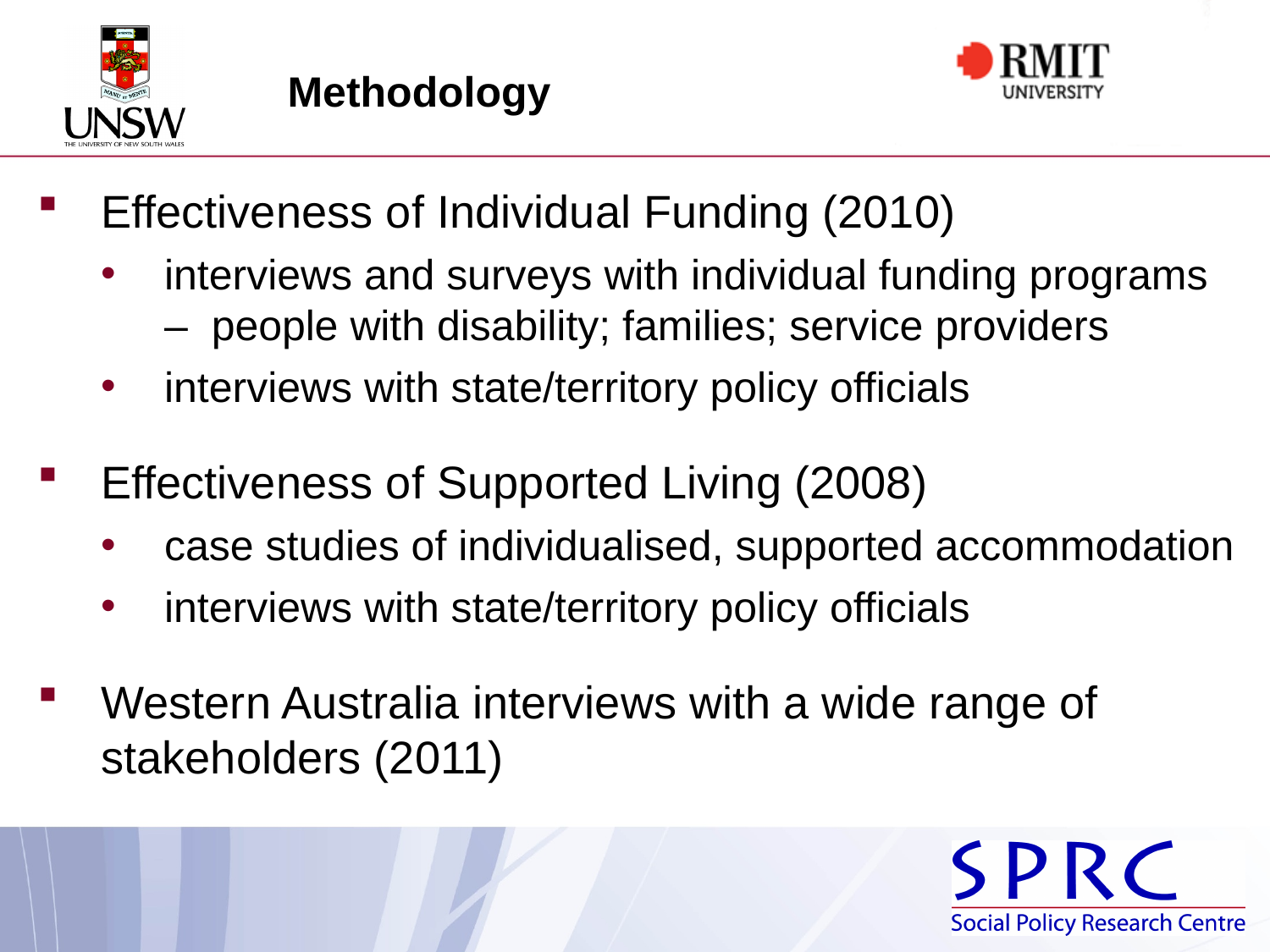

Methodology
Effectiveness of Individual Funding (2010)
interviews and surveys with individual funding programs –  people with disability; families; service providers
interviews with state/territory policy officials
Effectiveness of Supported Living (2008)
case studies of individualised, supported accommodation
interviews with state/territory policy officials
Western Australia interviews with a wide range of stakeholders (2011)